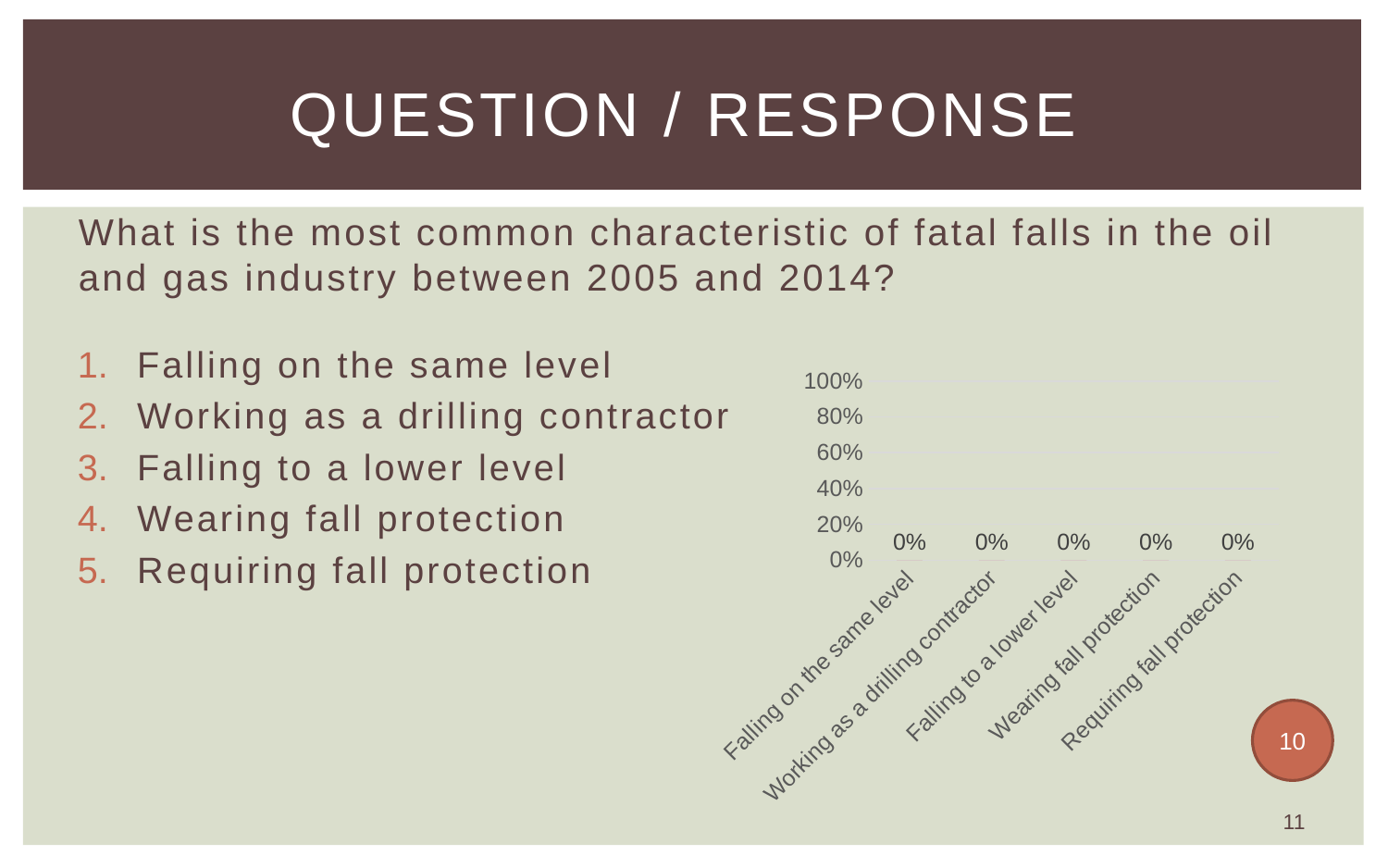

# Question / Response
What is the most common characteristic of fatal falls in the oil and gas industry between 2005 and 2014?
Falling on the same level
Working as a drilling contractor
Falling to a lower level
Wearing fall protection
Requiring fall protection

### Chart

| Category | 001-001 |
|---|---|
| Falling on the same level | 0.0 |
| Working as a drilling contractor | 0.0 |
| Falling to a lower level | 0.0 |
| Wearing fall protection | 0.0 |
| Requiring fall protection | 0.0 |
10
11